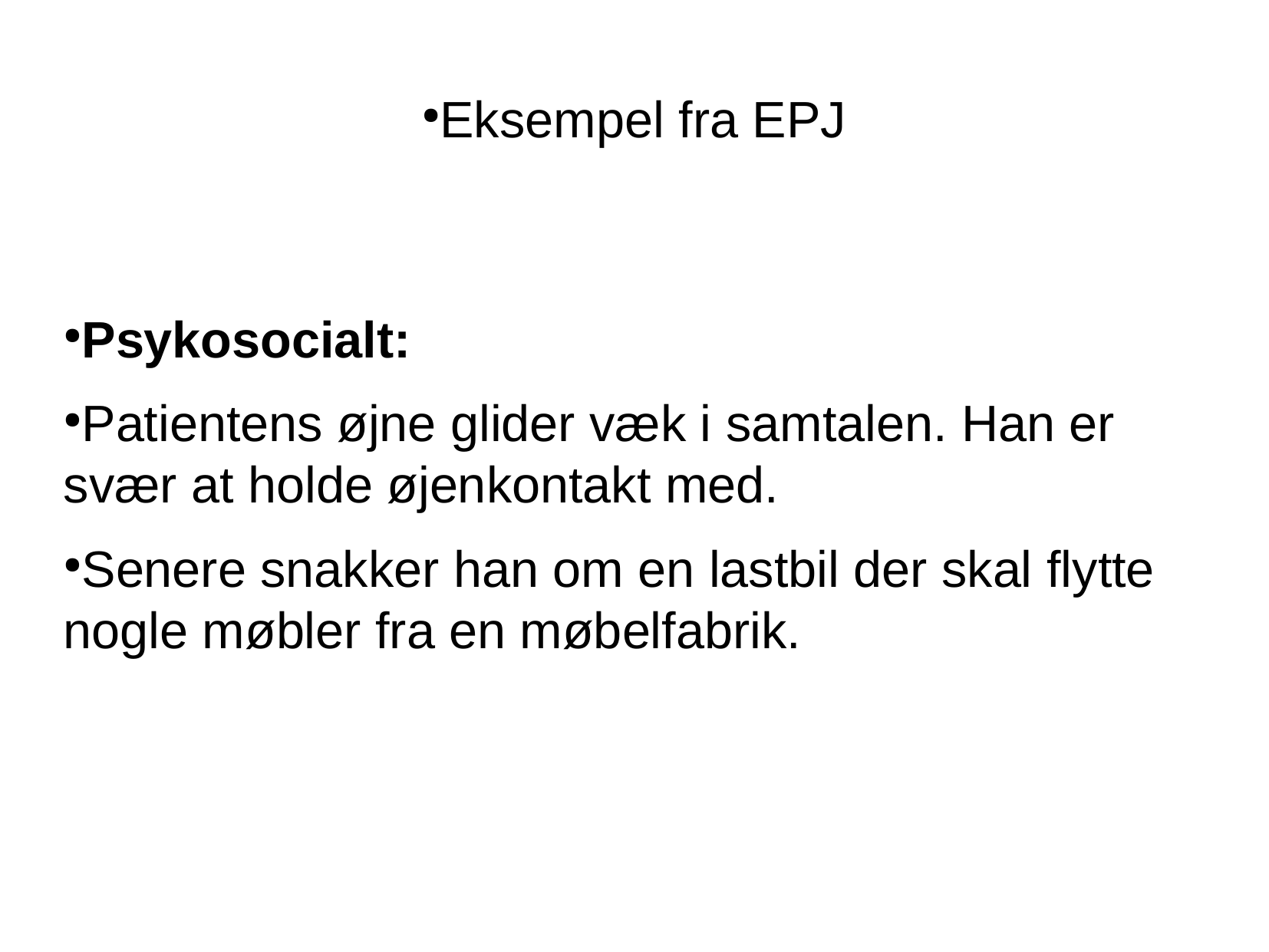

Eksempel fra EPJ

Psykosocialt:
Patientens øjne glider væk i samtalen. Han er svær at holde øjenkontakt med.
Senere snakker han om en lastbil der skal flytte nogle møbler fra en møbelfabrik.